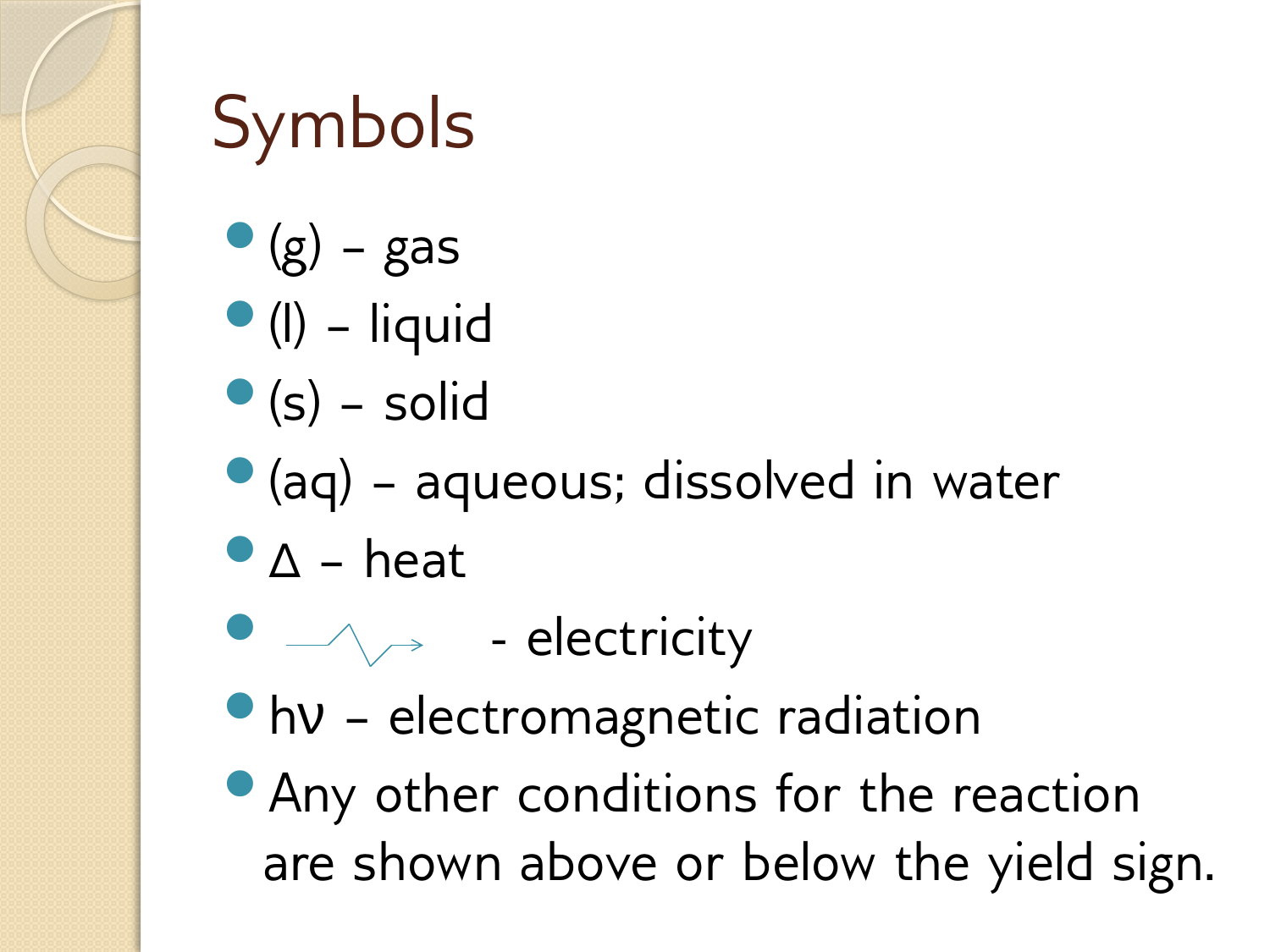

# Symbols
(g) – gas
(l) – liquid
(s) – solid
(aq) – aqueous; dissolved in water
∆ – heat
             - electricity
hν – electromagnetic radiation
Any other conditions for the reaction are shown above or below the yield sign.